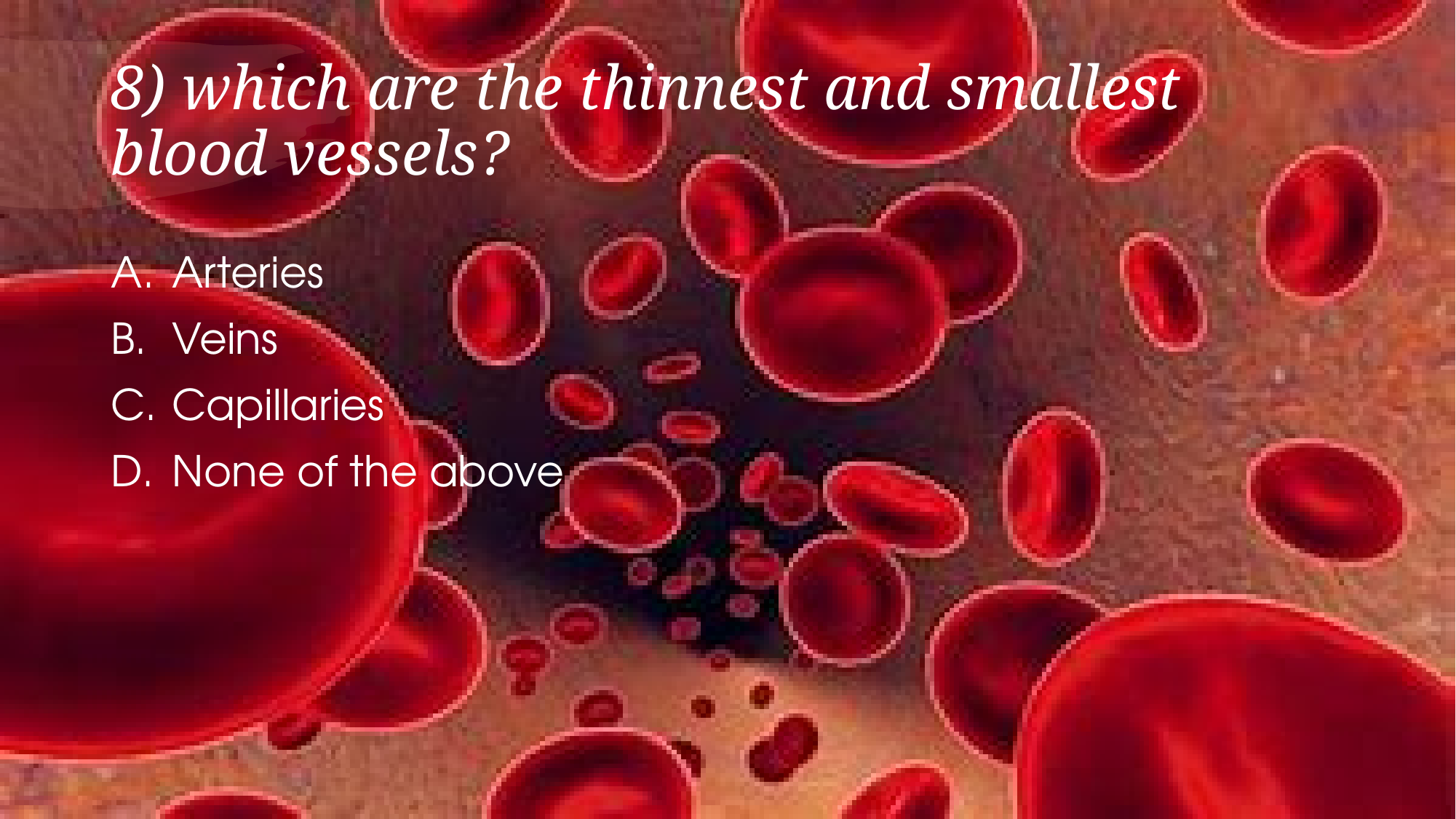

# 8) which are the thinnest and smallest blood vessels?
Arteries
Veins
Capillaries
None of the above